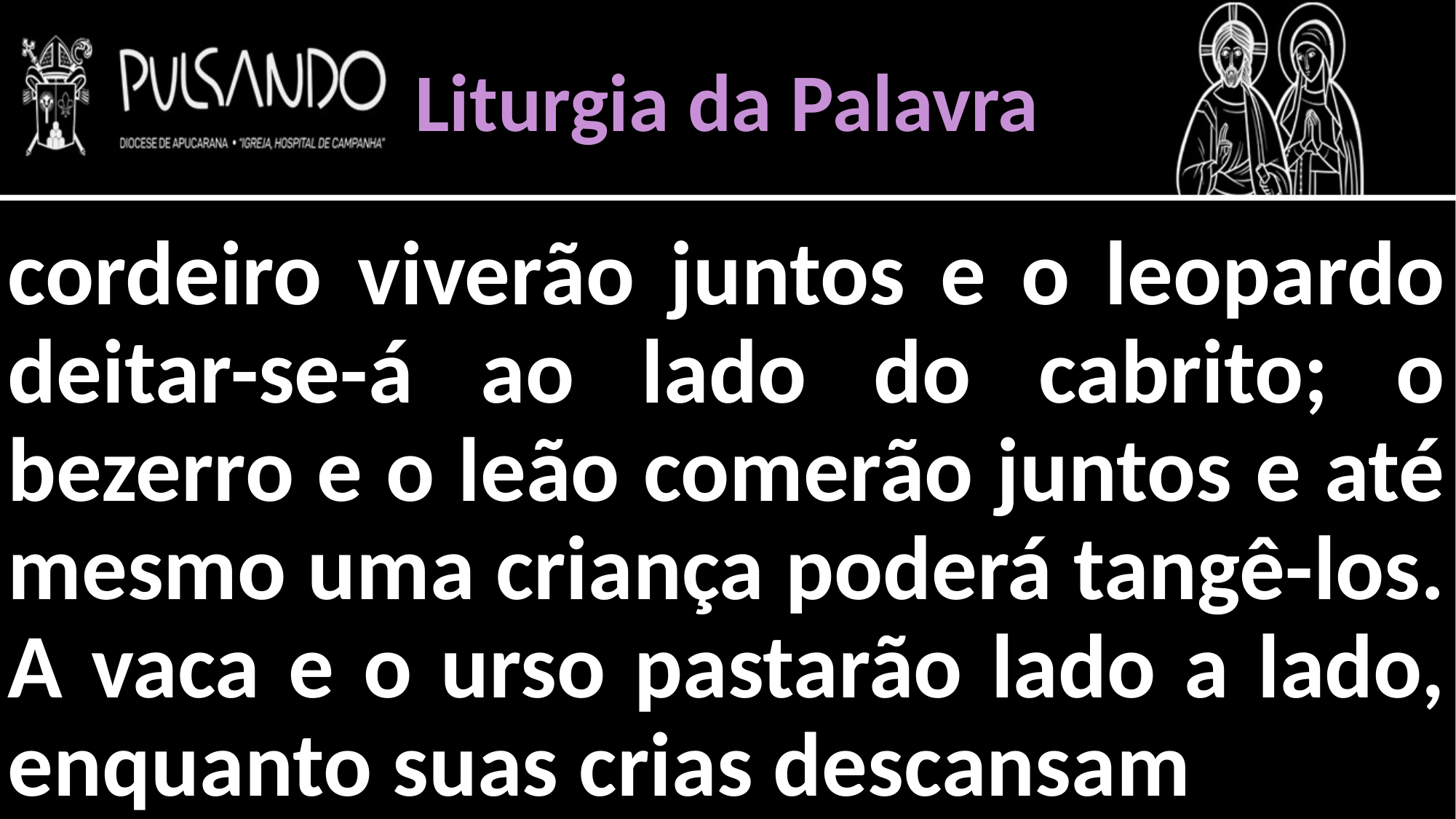

Liturgia da Palavra
cordeiro viverão juntos e o leopardo deitar-se-á ao lado do cabrito; o bezerro e o leão comerão juntos e até mesmo uma criança poderá tangê-los. A vaca e o urso pastarão lado a lado, enquanto suas crias descansam